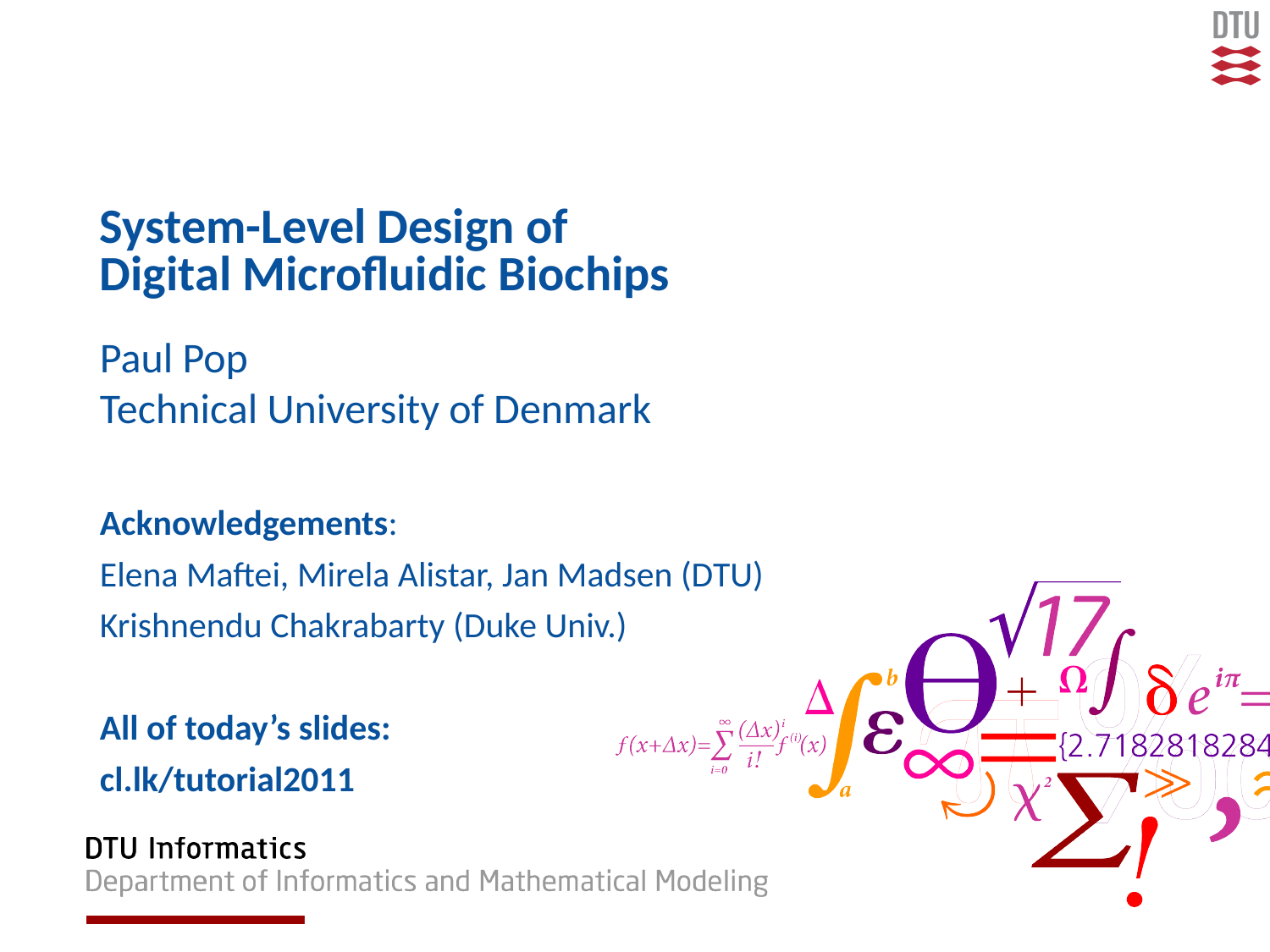

# System-Level Design of Digital Microfluidic Biochips
Paul Pop
Technical University of Denmark

Acknowledgements:
Elena Maftei, Mirela Alistar, Jan Madsen (DTU)
Krishnendu Chakrabarty (Duke Univ.)

All of today’s slides:
cl.lk/tutorial2011